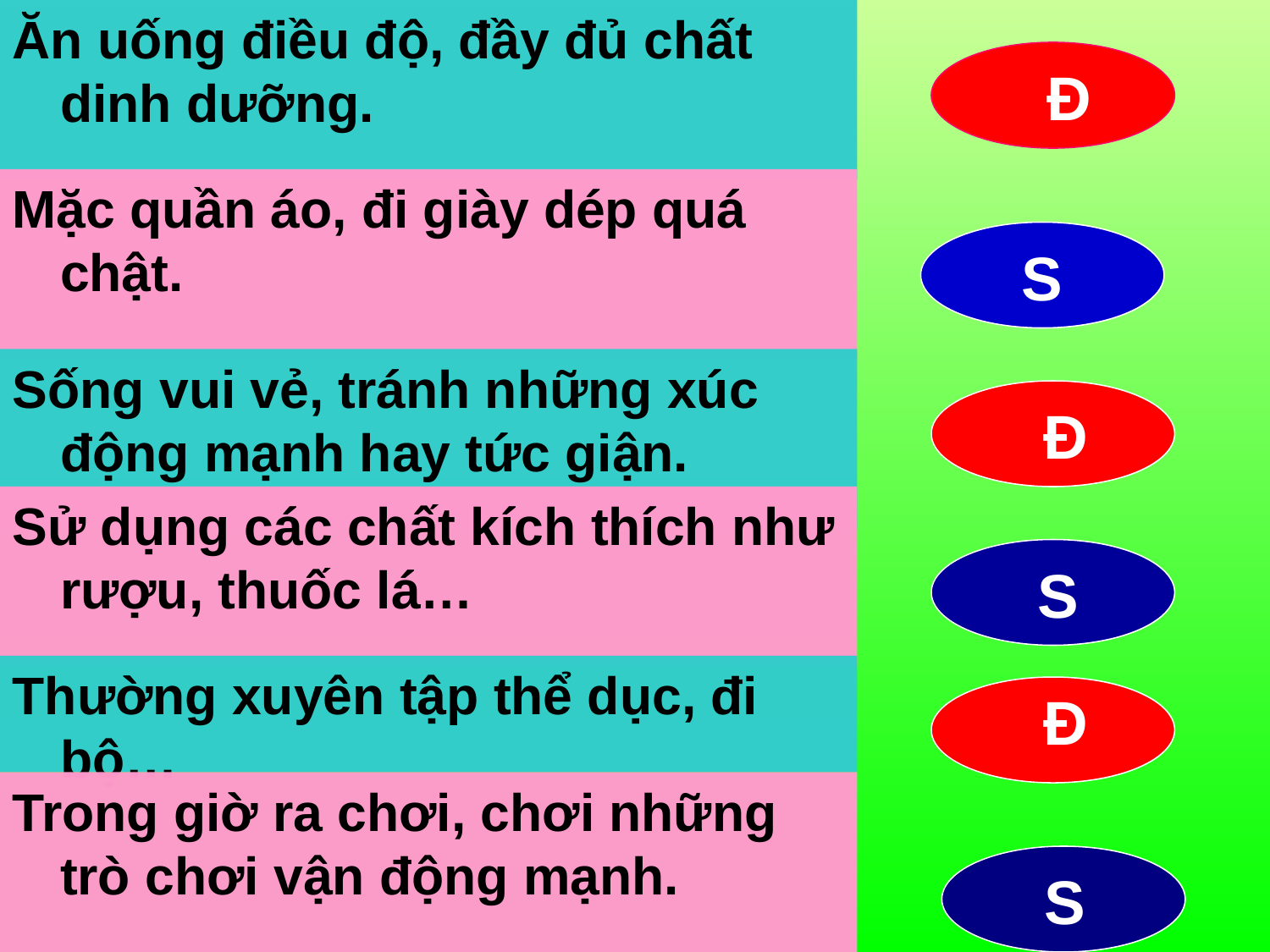

Ăn uống điều độ, đầy đủ chất dinh dưỡng.

         Đ
Mặc quần áo, đi giày dép quá chật.

S
Sống vui vẻ, tránh những xúc động mạnh hay tức giận.

        Đ
Sử dụng các chất kích thích như rượu, thuốc lá…

S
Thường xuyên tập thể dục, đi bộ…
        Đ

Trong giờ ra chơi, chơi những trò chơi vận động mạnh.

     S